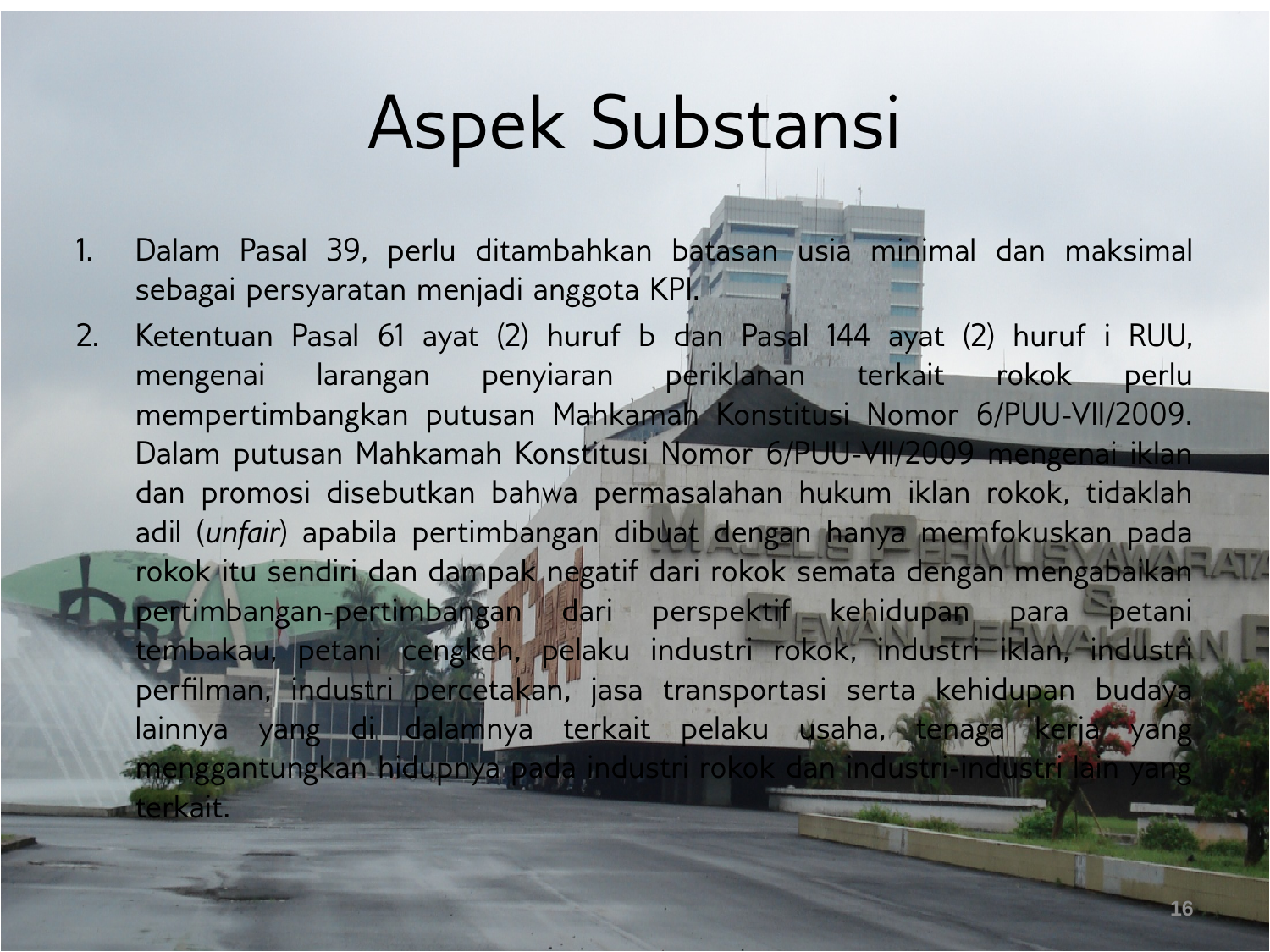

# Aspek Substansi
Dalam Pasal 39, perlu ditambahkan batasan usia minimal dan maksimal sebagai persyaratan menjadi anggota KPI.
Ketentuan Pasal 61 ayat (2) huruf b dan Pasal 144 ayat (2) huruf i RUU, mengenai larangan penyiaran periklanan terkait rokok perlu mempertimbangkan putusan Mahkamah Konstitusi Nomor 6/PUU-VII/2009. Dalam putusan Mahkamah Konstitusi Nomor 6/PUU-VII/2009 mengenai iklan dan promosi disebutkan bahwa permasalahan hukum iklan rokok, tidaklah adil (unfair) apabila pertimbangan dibuat dengan hanya memfokuskan pada rokok itu sendiri dan dampak negatif dari rokok semata dengan mengabaikan pertimbangan-pertimbangan dari perspektif kehidupan para petani tembakau, petani cengkeh, pelaku industri rokok, industri iklan, industri perfilman, industri percetakan, jasa transportasi serta kehidupan budaya lainnya yang di dalamnya terkait pelaku usaha, tenaga kerja yang menggantungkan hidupnya pada industri rokok dan industri-industri lain yang terkait.
16